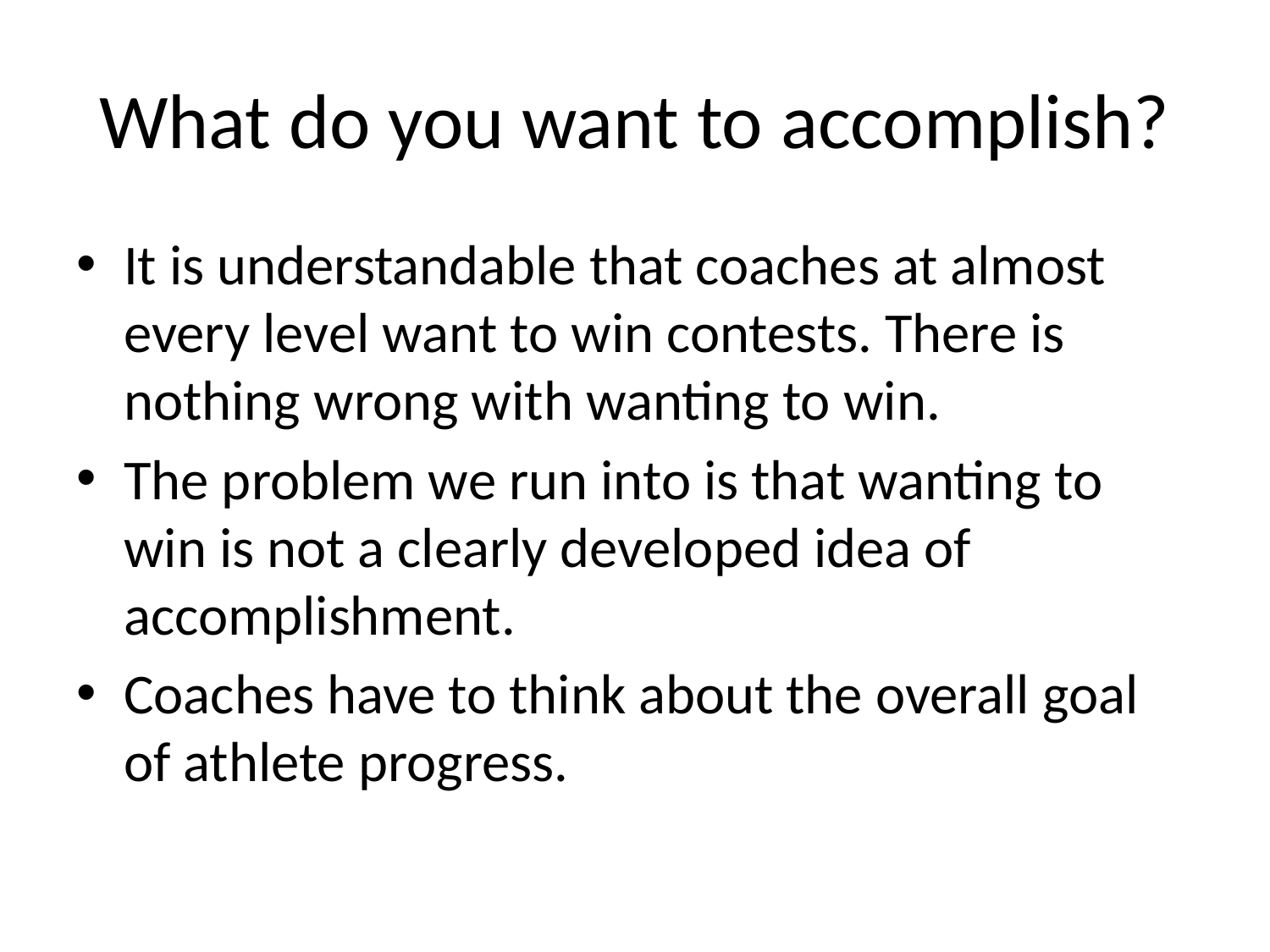

# What do you want to accomplish?
It is understandable that coaches at almost every level want to win contests. There is nothing wrong with wanting to win.
The problem we run into is that wanting to win is not a clearly developed idea of accomplishment.
Coaches have to think about the overall goal of athlete progress.